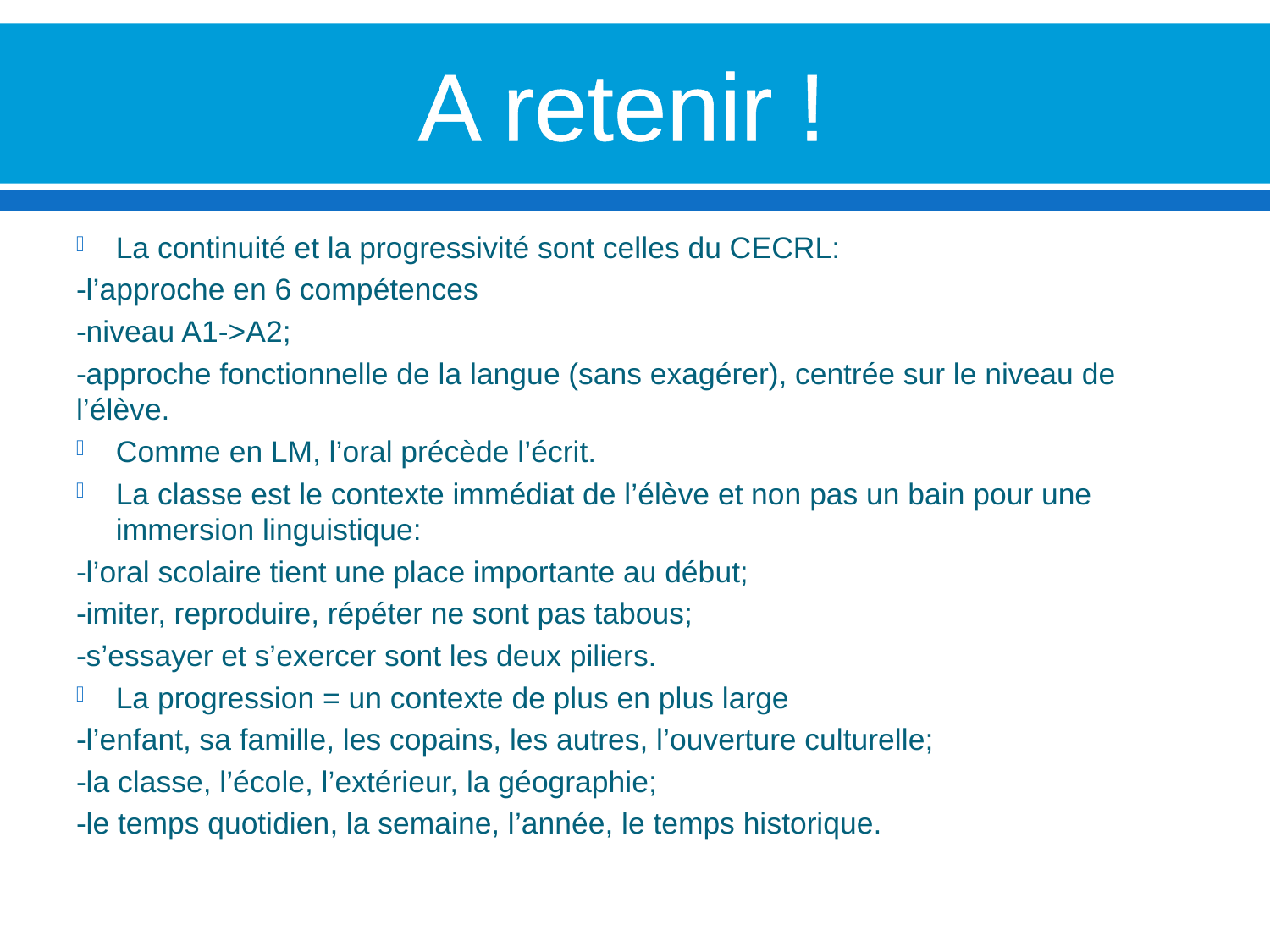

# A retenir !
La continuité et la progressivité sont celles du CECRL:
-l’approche en 6 compétences
-niveau A1->A2;
-approche fonctionnelle de la langue (sans exagérer), centrée sur le niveau de l’élève.
Comme en LM, l’oral précède l’écrit.
La classe est le contexte immédiat de l’élève et non pas un bain pour une immersion linguistique:
-l’oral scolaire tient une place importante au début;
-imiter, reproduire, répéter ne sont pas tabous;
-s’essayer et s’exercer sont les deux piliers.
La progression = un contexte de plus en plus large
-l’enfant, sa famille, les copains, les autres, l’ouverture culturelle;
-la classe, l’école, l’extérieur, la géographie;
-le temps quotidien, la semaine, l’année, le temps historique.